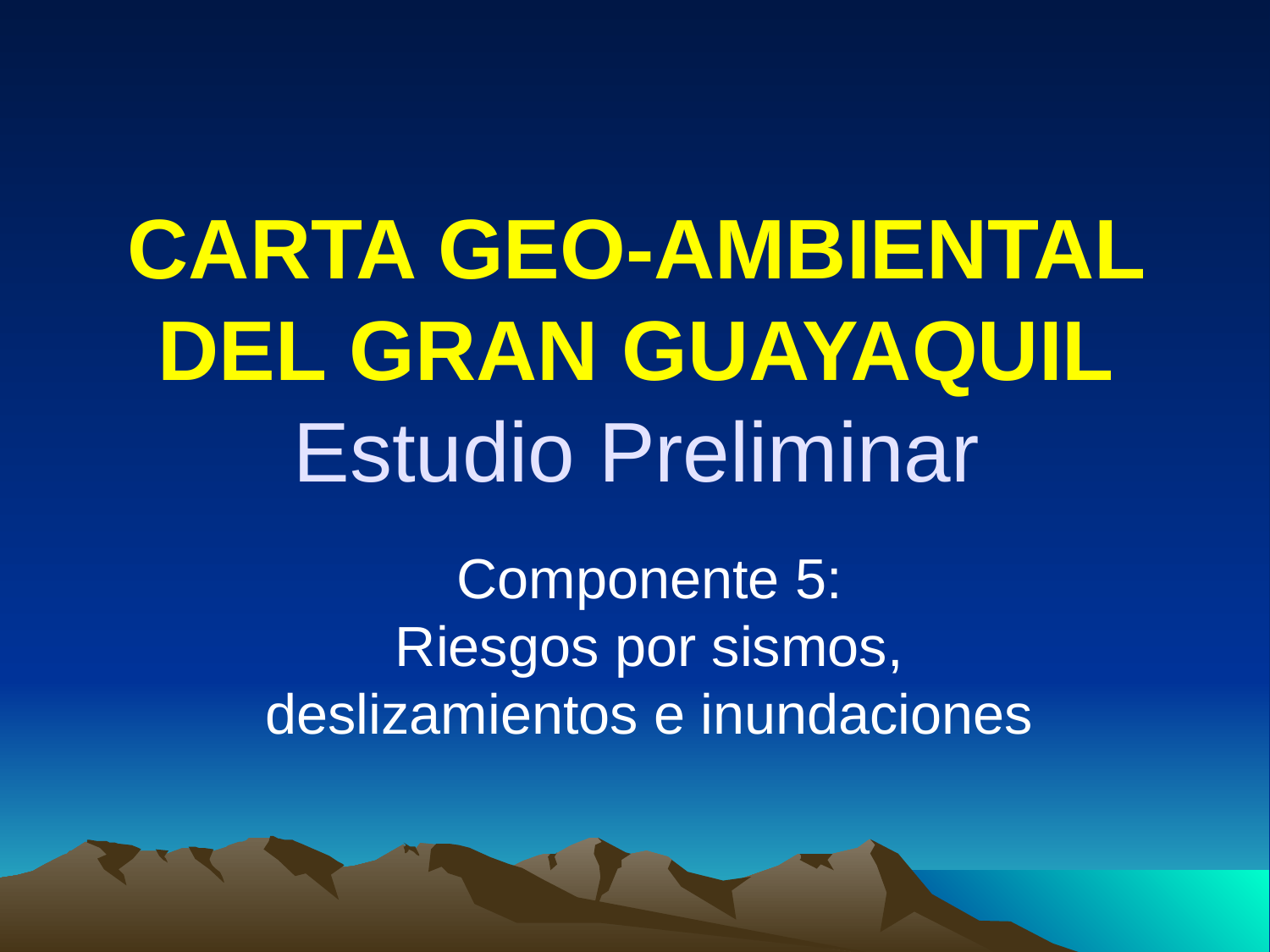

# CARTA GEO-AMBIENTAL DEL GRAN GUAYAQUIL Estudio Preliminar
Componente 5:
Riesgos por sismos, deslizamientos e inundaciones